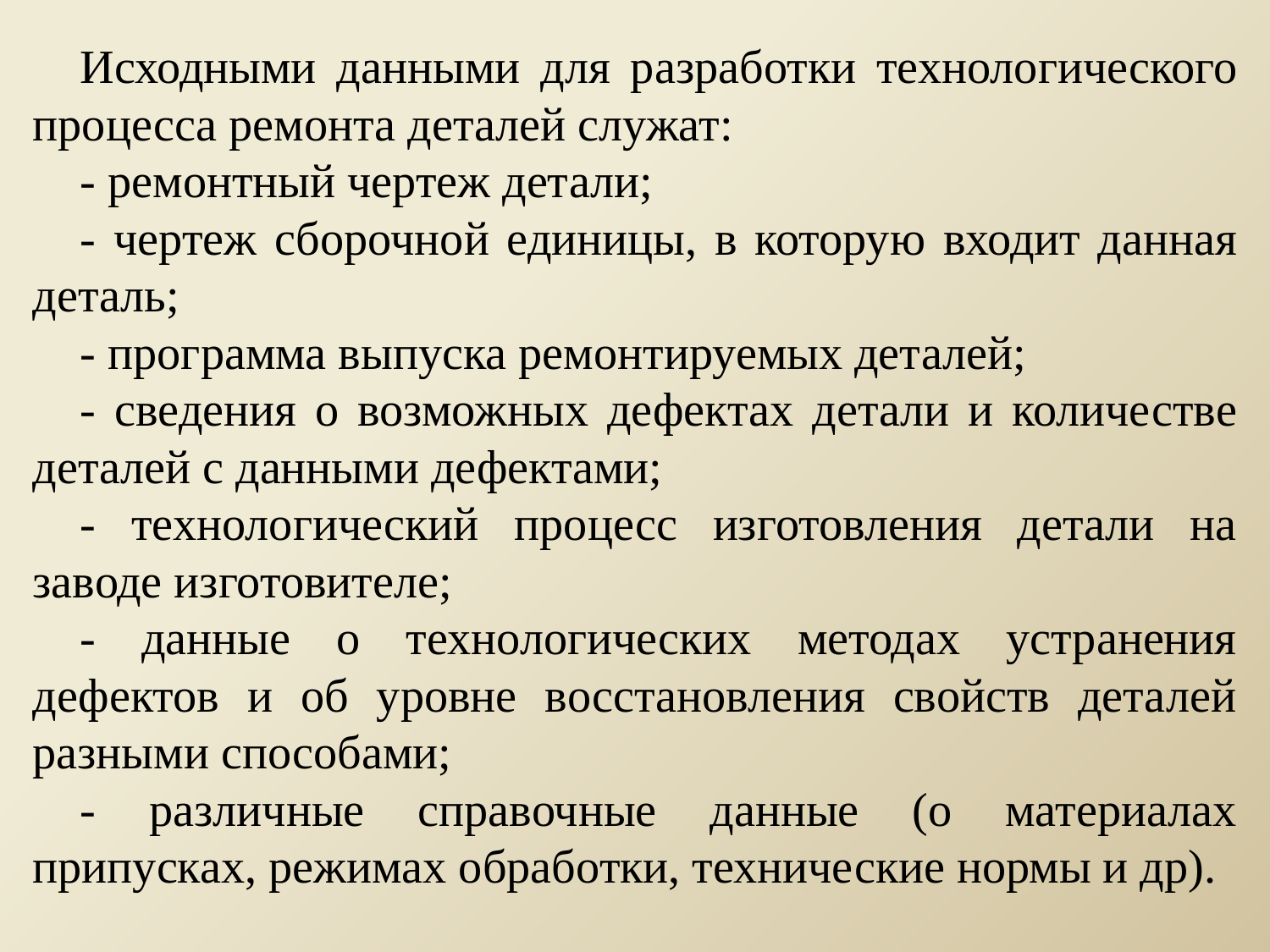

Исходными данными для разработки технологического процесса ремонта деталей служат:
- ремонтный чертеж детали;
- чертеж сборочной единицы, в которую входит данная деталь;
- программа выпуска ремонтируемых деталей;
- сведения о возможных дефектах детали и количестве деталей с данными дефектами;
- технологический процесс изготовления детали на заводе изготовителе;
- данные о технологических методах устранения дефектов и об уровне восстановления свойств деталей разными способами;
- различные справочные данные (о материалах припусках, режимах обработки, технические нормы и др).